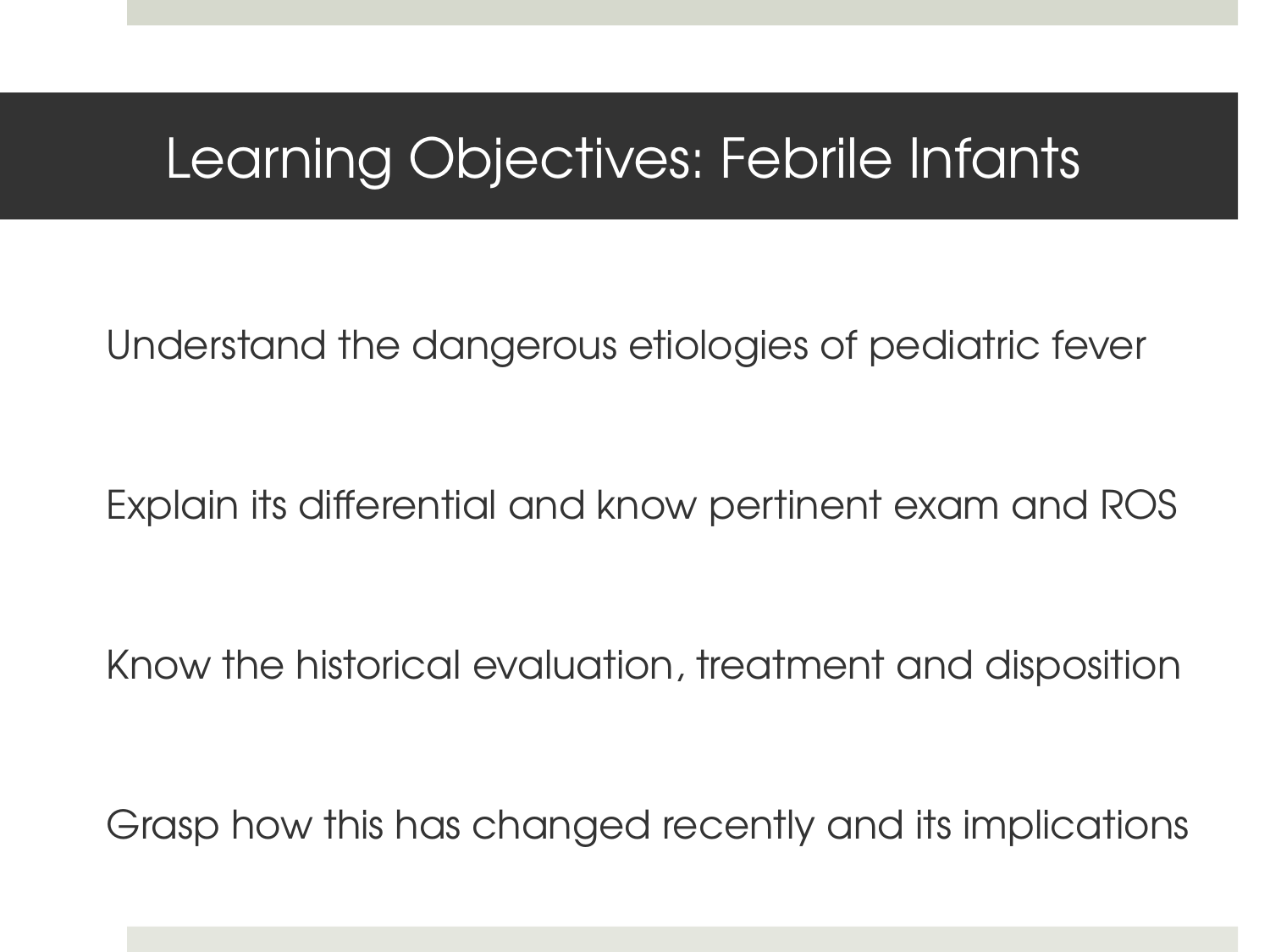

# Learning Objectives: Febrile Infants
Understand the dangerous etiologies of pediatric fever

Explain its differential and know pertinent exam and ROS

Know the historical evaluation, treatment and disposition

Grasp how this has changed recently and its implications